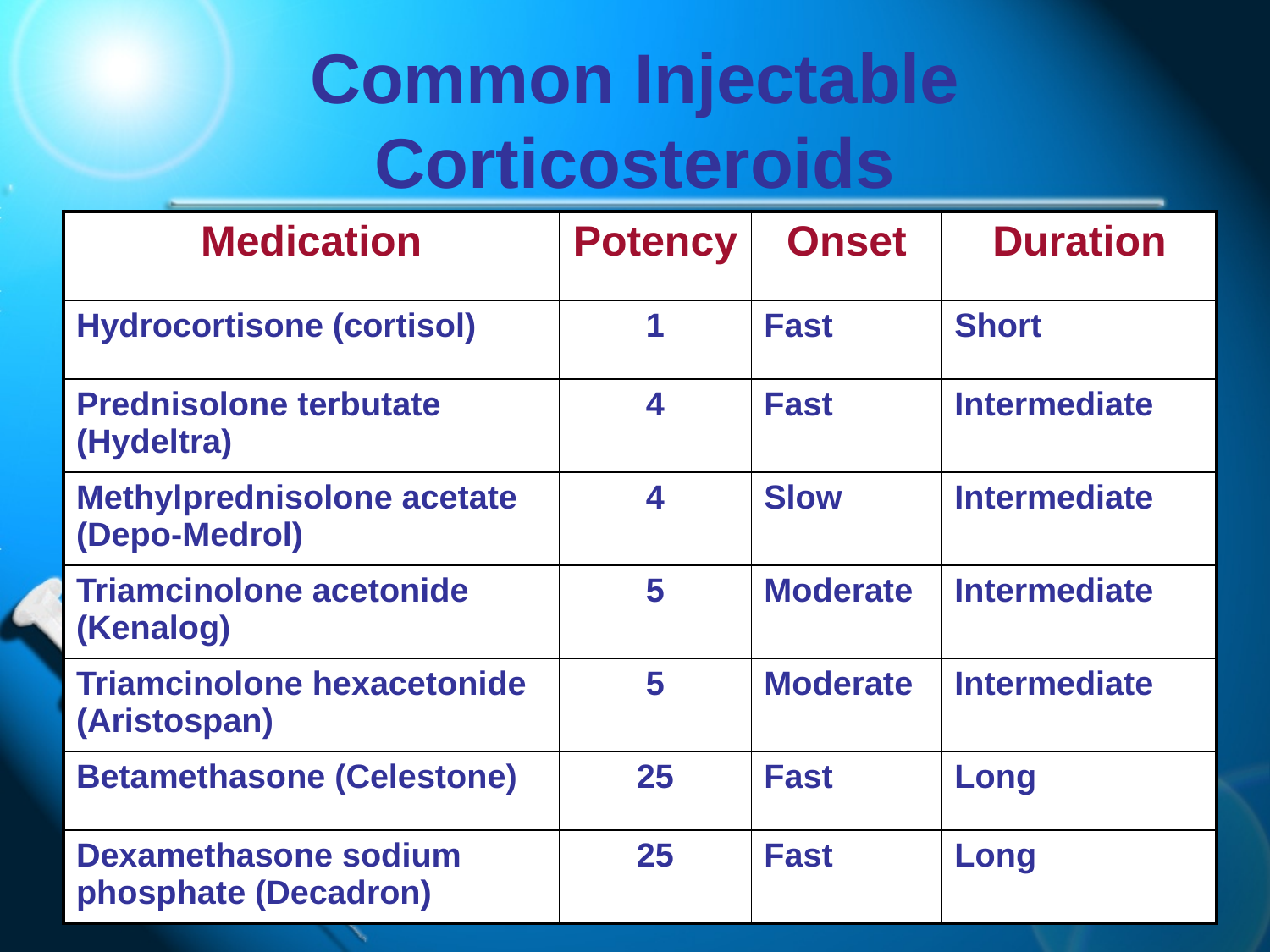

# Common Injectable Corticosteroids
| Medication | Potency | Onset | Duration |
| --- | --- | --- | --- |
| Hydrocortisone (cortisol) | 1 | Fast | Short |
| Prednisolone terbutate (Hydeltra) | 4 | Fast | Intermediate |
| Methylprednisolone acetate (Depo-Medrol) | 4 | Slow | Intermediate |
| Triamcinolone acetonide (Kenalog) | 5 | Moderate | Intermediate |
| Triamcinolone hexacetonide (Aristospan) | 5 | Moderate | Intermediate |
| Betamethasone (Celestone) | 25 | Fast | Long |
| Dexamethasone sodium phosphate (Decadron) | 25 | Fast | Long |